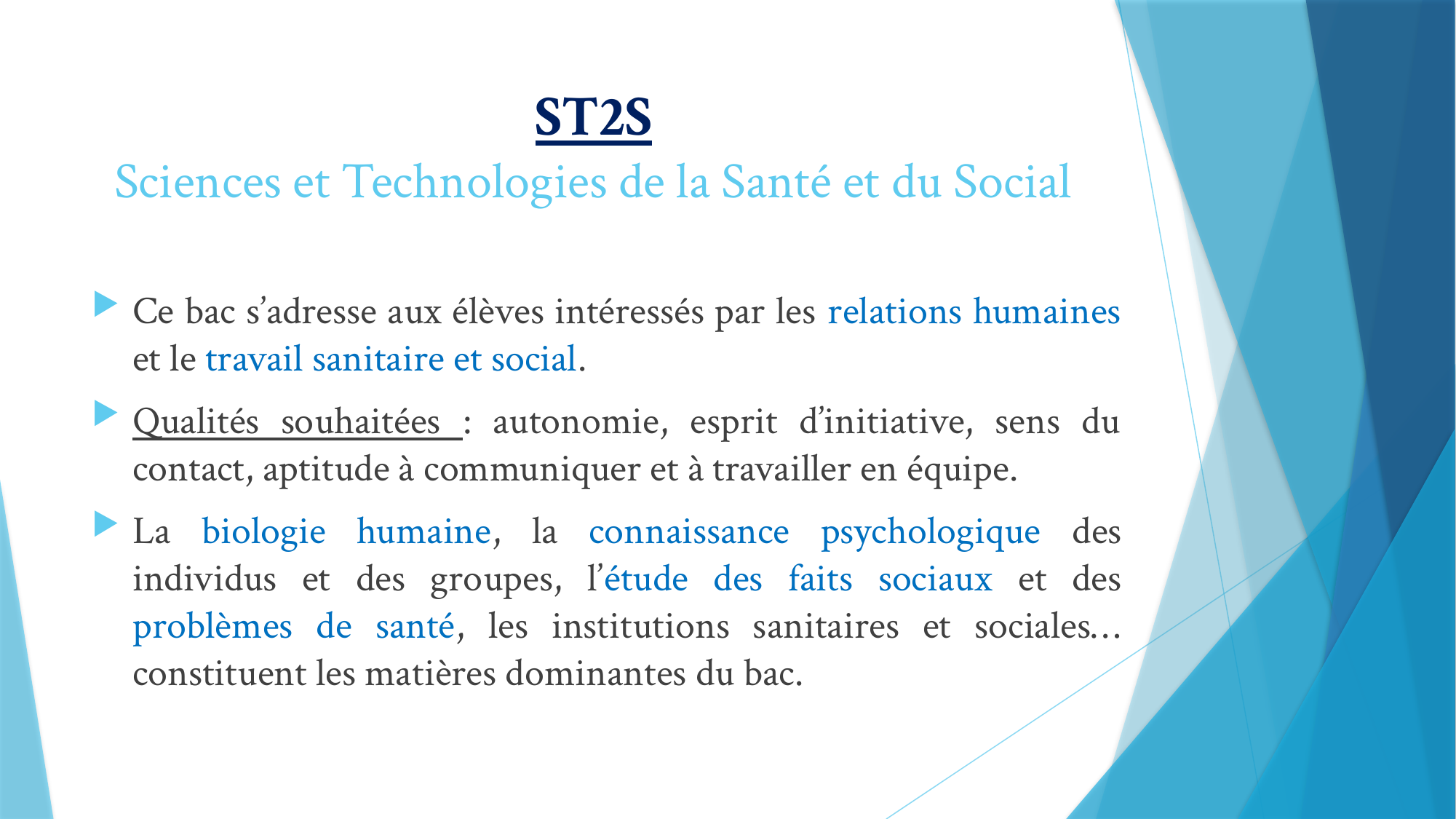

# ST2S Sciences et Technologies de la Santé et du Social
Ce bac s’adresse aux élèves intéressés par les relations humaines et le travail sanitaire et social.
Qualités souhaitées : autonomie, esprit d’initiative, sens du contact, aptitude à communiquer et à travailler en équipe.
La biologie humaine, la connaissance psychologique des individus et des groupes, l’étude des faits sociaux et des problèmes de santé, les institutions sanitaires et sociales… constituent les matières dominantes du bac.